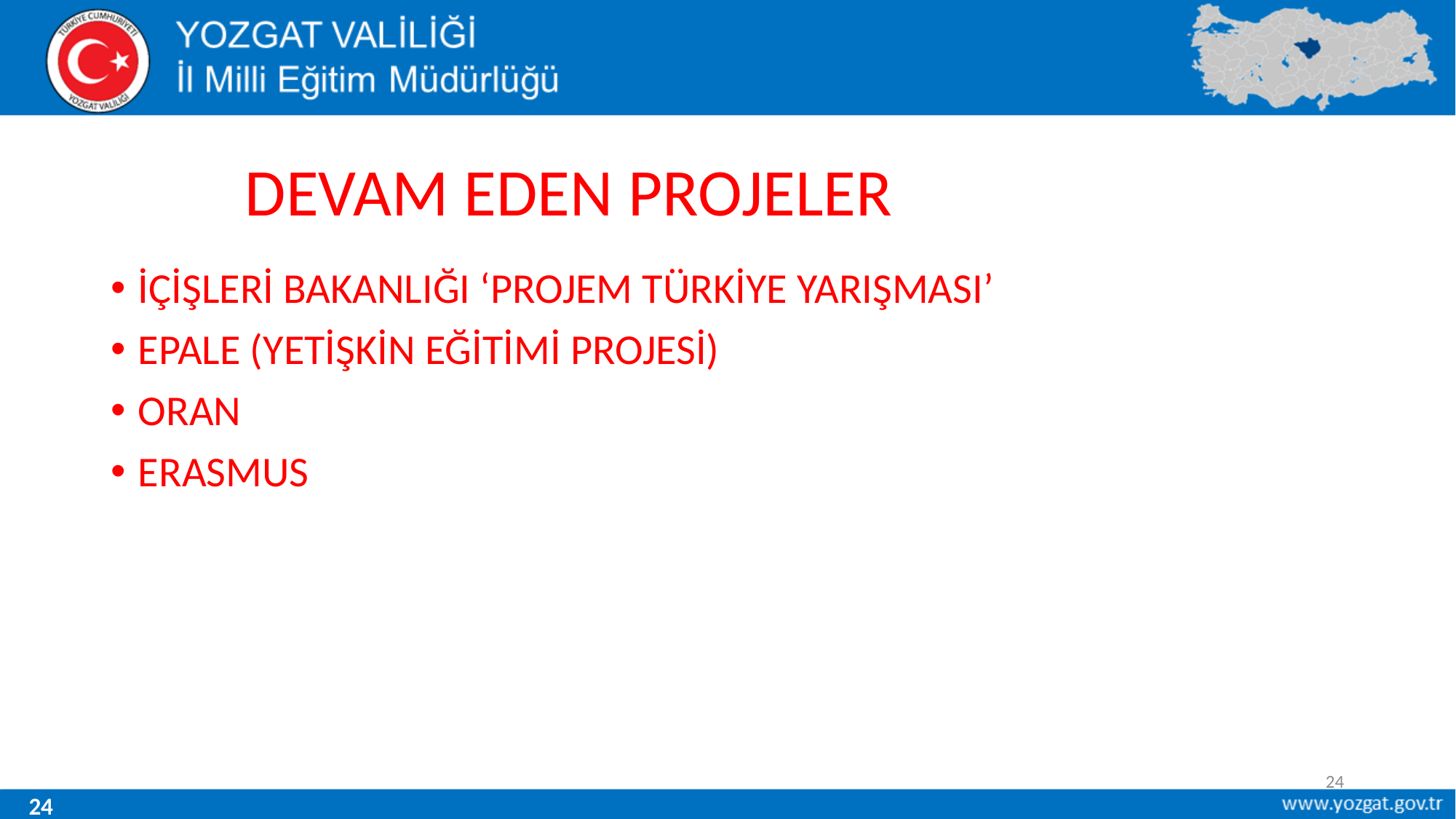

# DEVAM EDEN PROJELER
İÇİŞLERİ BAKANLIĞI ‘PROJEM TÜRKİYE YARIŞMASI’
EPALE (YETİŞKİN EĞİTİMİ PROJESİ)
ORAN
ERASMUS
24